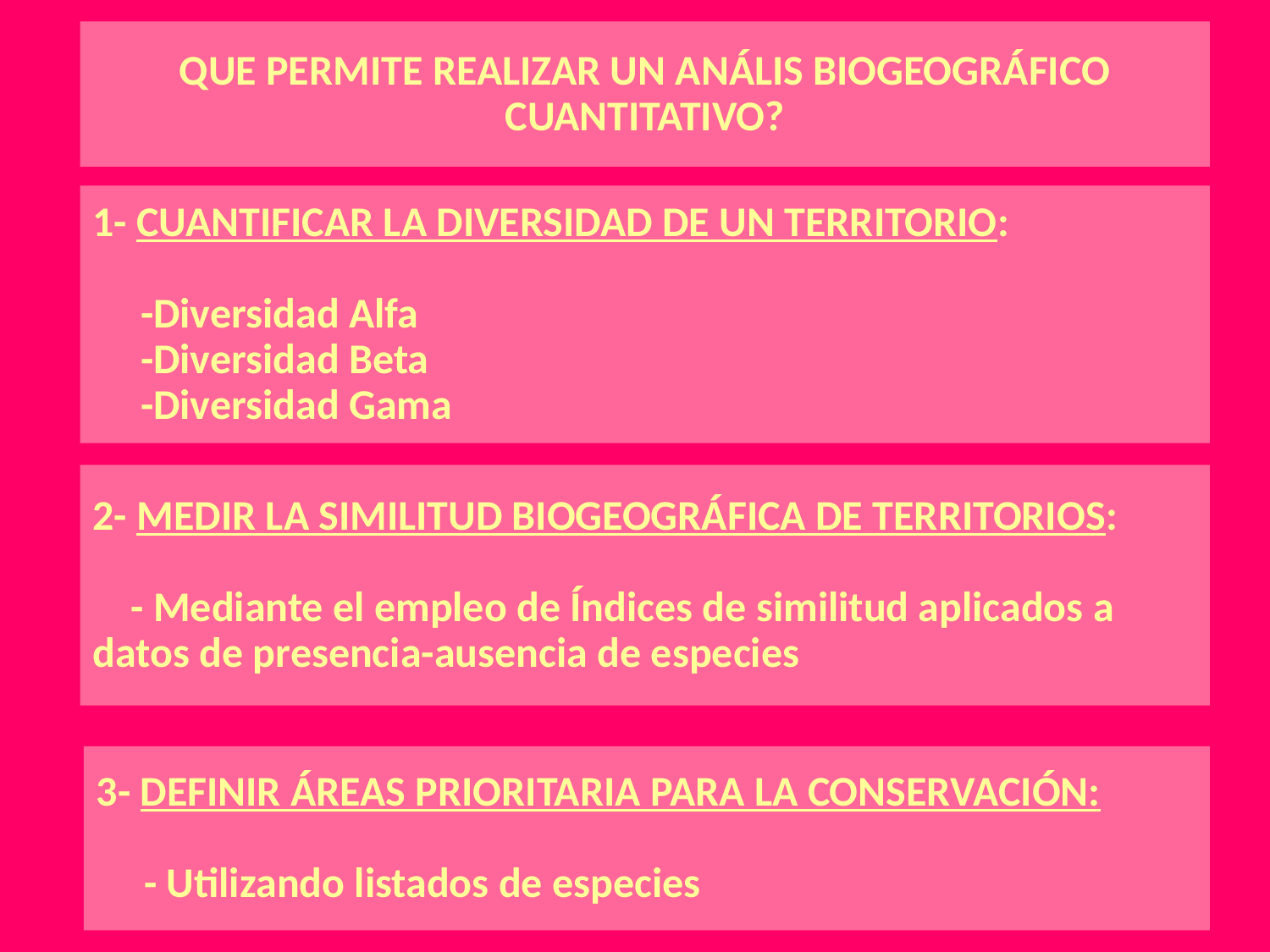

# QUE PERMITE REALIZAR UN ANÁLIS BIOGEOGRÁFICO CUANTITATIVO?
1- CUANTIFICAR LA DIVERSIDAD DE UN TERRITORIO:

     -Diversidad Alfa
     -Diversidad Beta
     -Diversidad Gama
2- MEDIR LA SIMILITUD BIOGEOGRÁFICA DE TERRITORIOS:

    - Mediante el empleo de Índices de similitud aplicados a datos de presencia-ausencia de especies
3- DEFINIR ÁREAS PRIORITARIA PARA LA CONSERVACIÓN:

     - Utilizando listados de especies